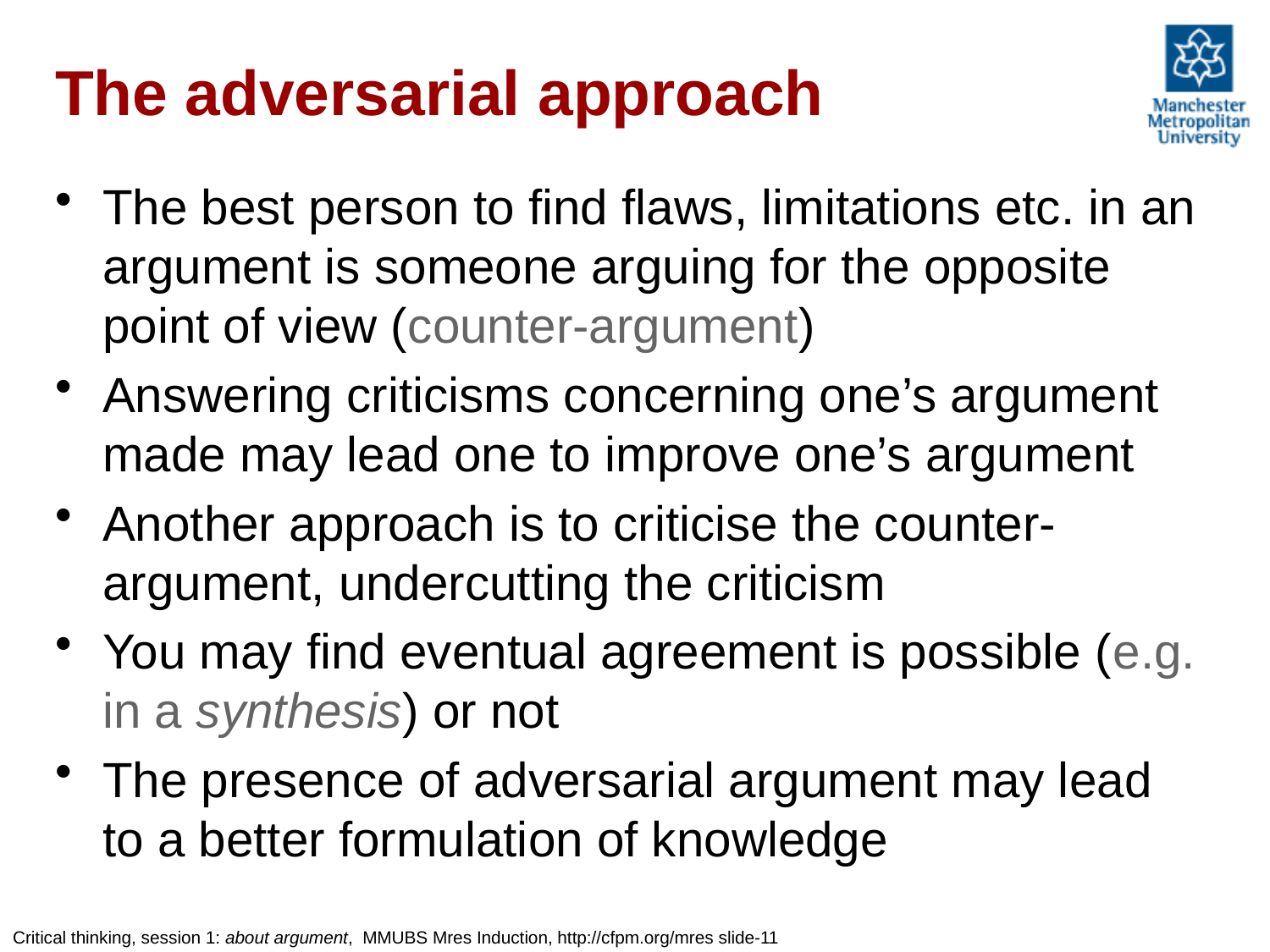

# The adversarial approach
The best person to find flaws, limitations etc. in an argument is someone arguing for the opposite point of view (counter-argument)
Answering criticisms concerning one’s argument made may lead one to improve one’s argument
Another approach is to criticise the counter-argument, undercutting the criticism
You may find eventual agreement is possible (e.g. in a synthesis) or not
The presence of adversarial argument may lead to a better formulation of knowledge
Critical thinking, session 1: about argument,  MMUBS Mres Induction, http://cfpm.org/mres slide-11